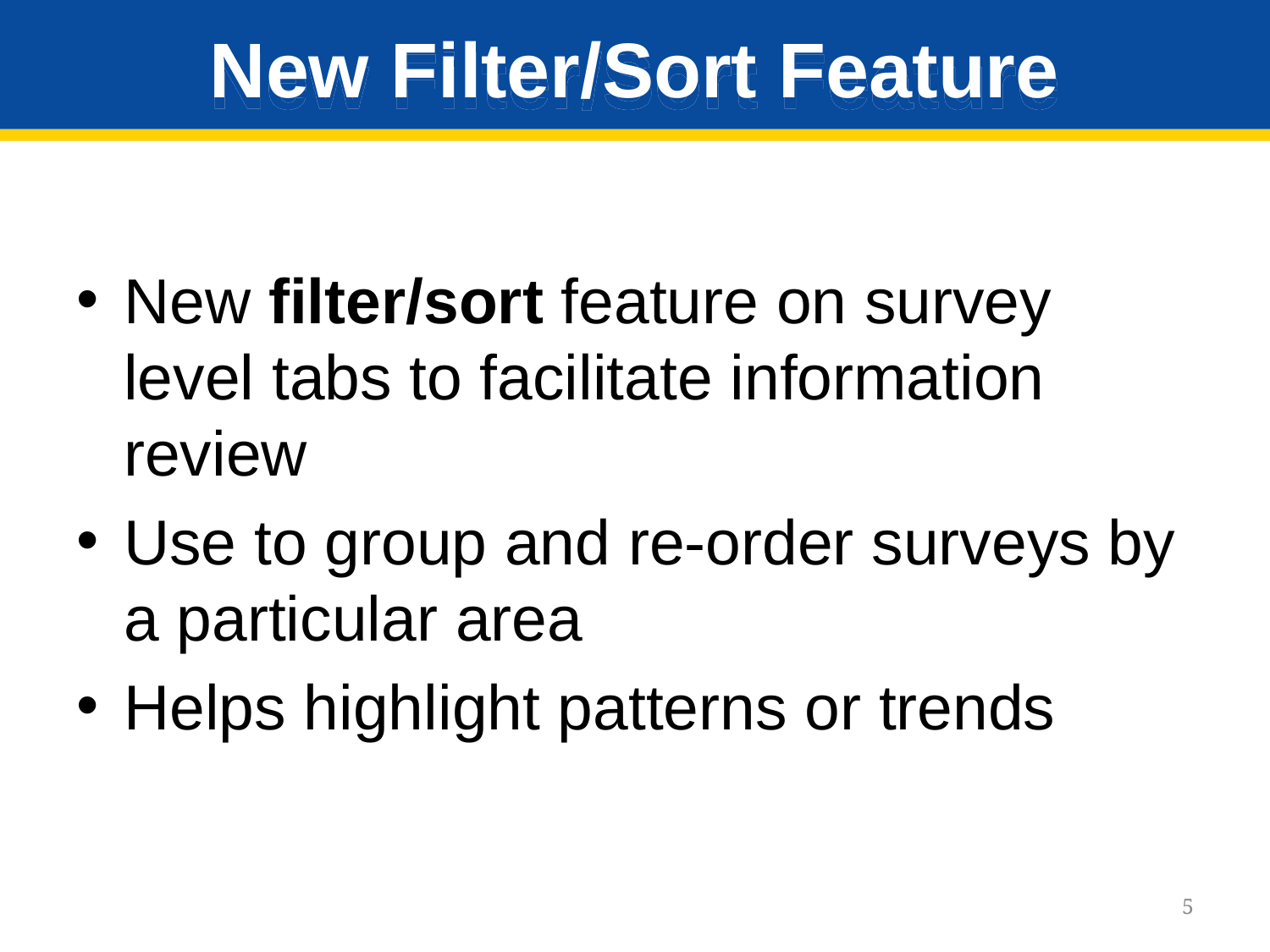

# New Filter/Sort Feature
New filter/sort feature on survey level tabs to facilitate information review
Use to group and re-order surveys by a particular area
Helps highlight patterns or trends

5